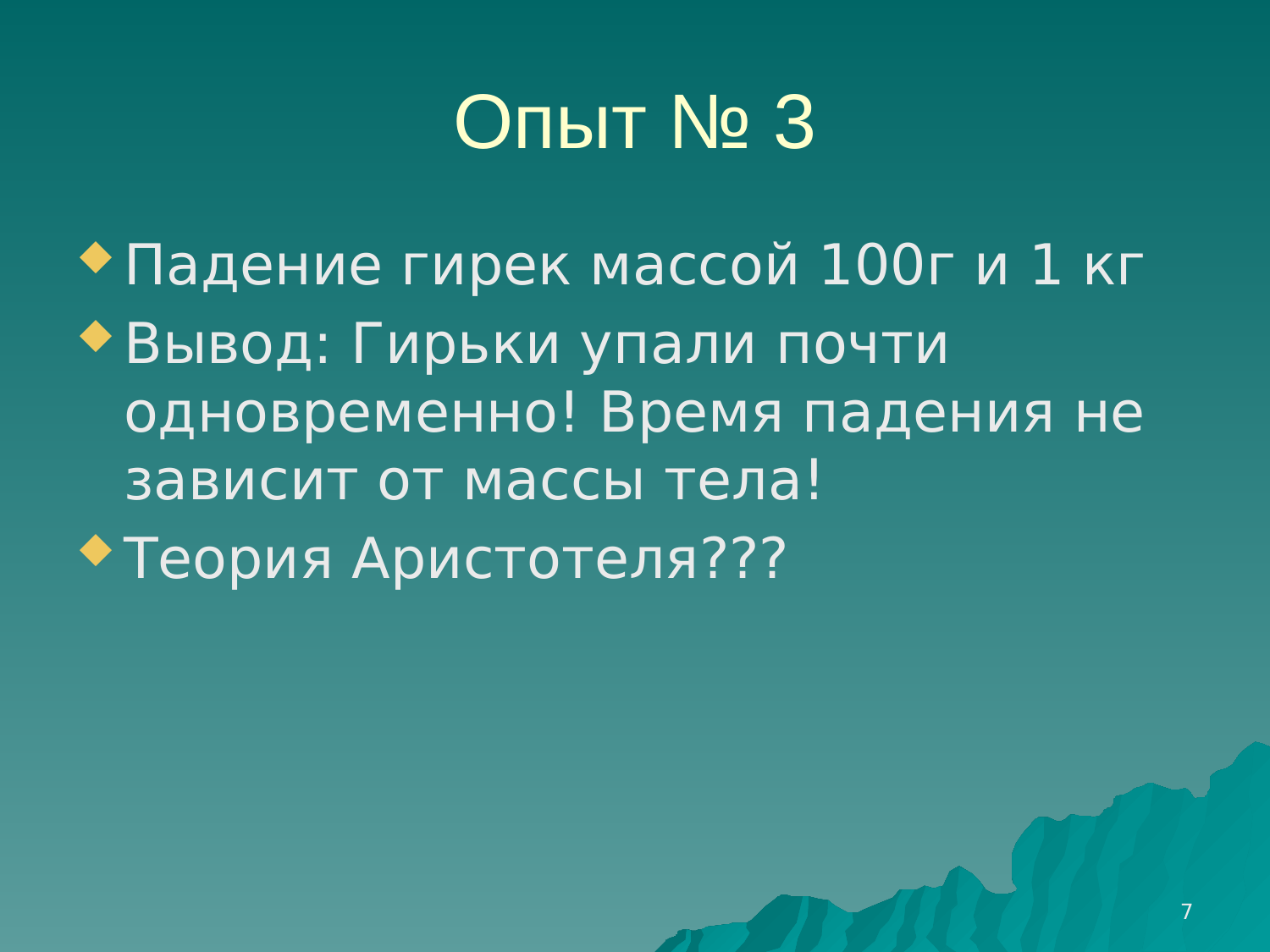

# Опыт № 3
Падение гирек массой 100г и 1 кг
Вывод: Гирьки упали почти одновременно! Время падения не зависит от массы тела!
Теория Аристотеля???

7